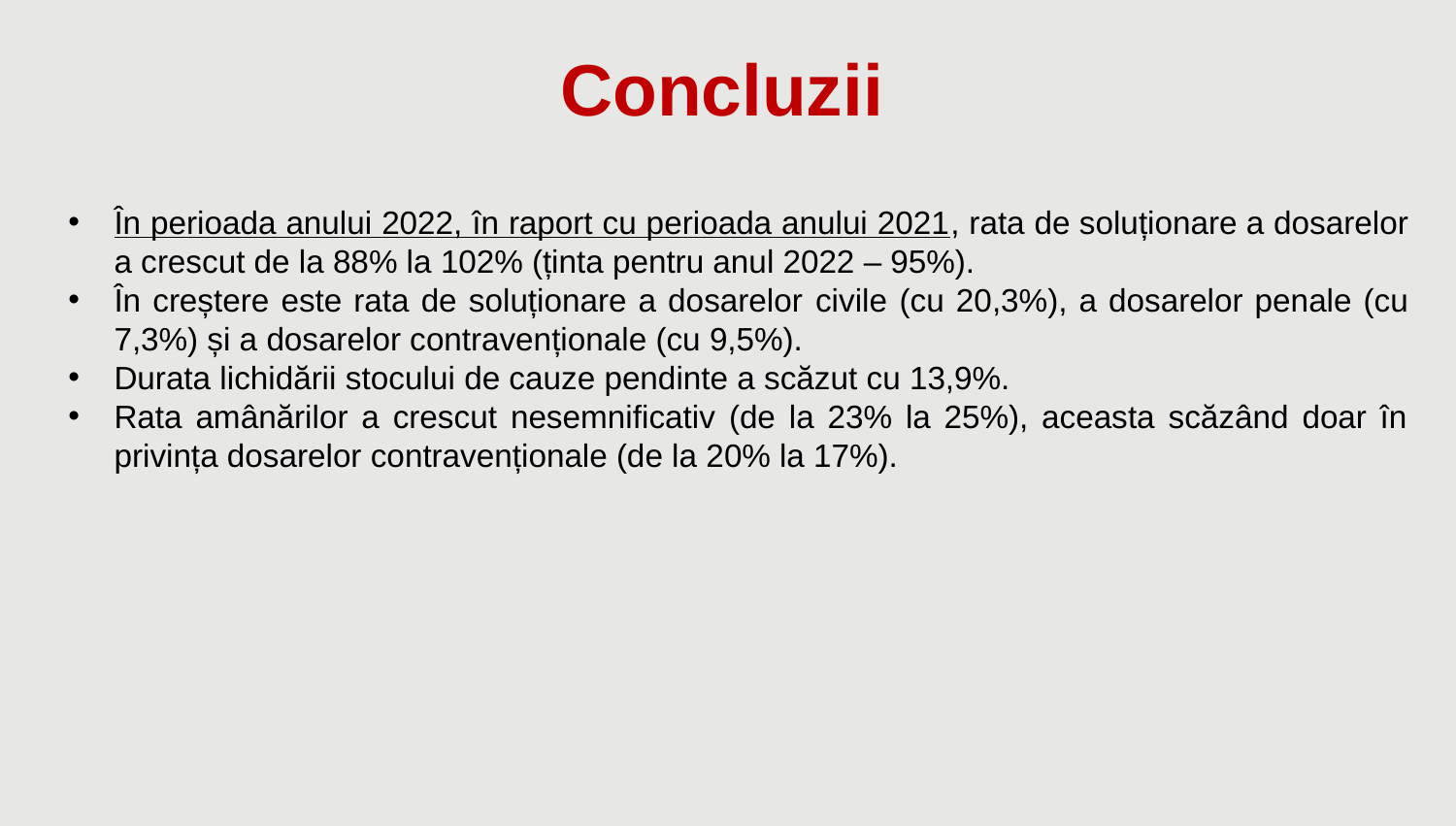

Concluzii
În perioada anului 2022, în raport cu perioada anului 2021, rata de soluționare a dosarelor a crescut de la 88% la 102% (ținta pentru anul 2022 – 95%).
În creștere este rata de soluționare a dosarelor civile (cu 20,3%), a dosarelor penale (cu 7,3%) și a dosarelor contravenționale (cu 9,5%).
Durata lichidării stocului de cauze pendinte a scăzut cu 13,9%.
Rata amânărilor a crescut nesemnificativ (de la 23% la 25%), aceasta scăzând doar în privința dosarelor contravenționale (de la 20% la 17%).